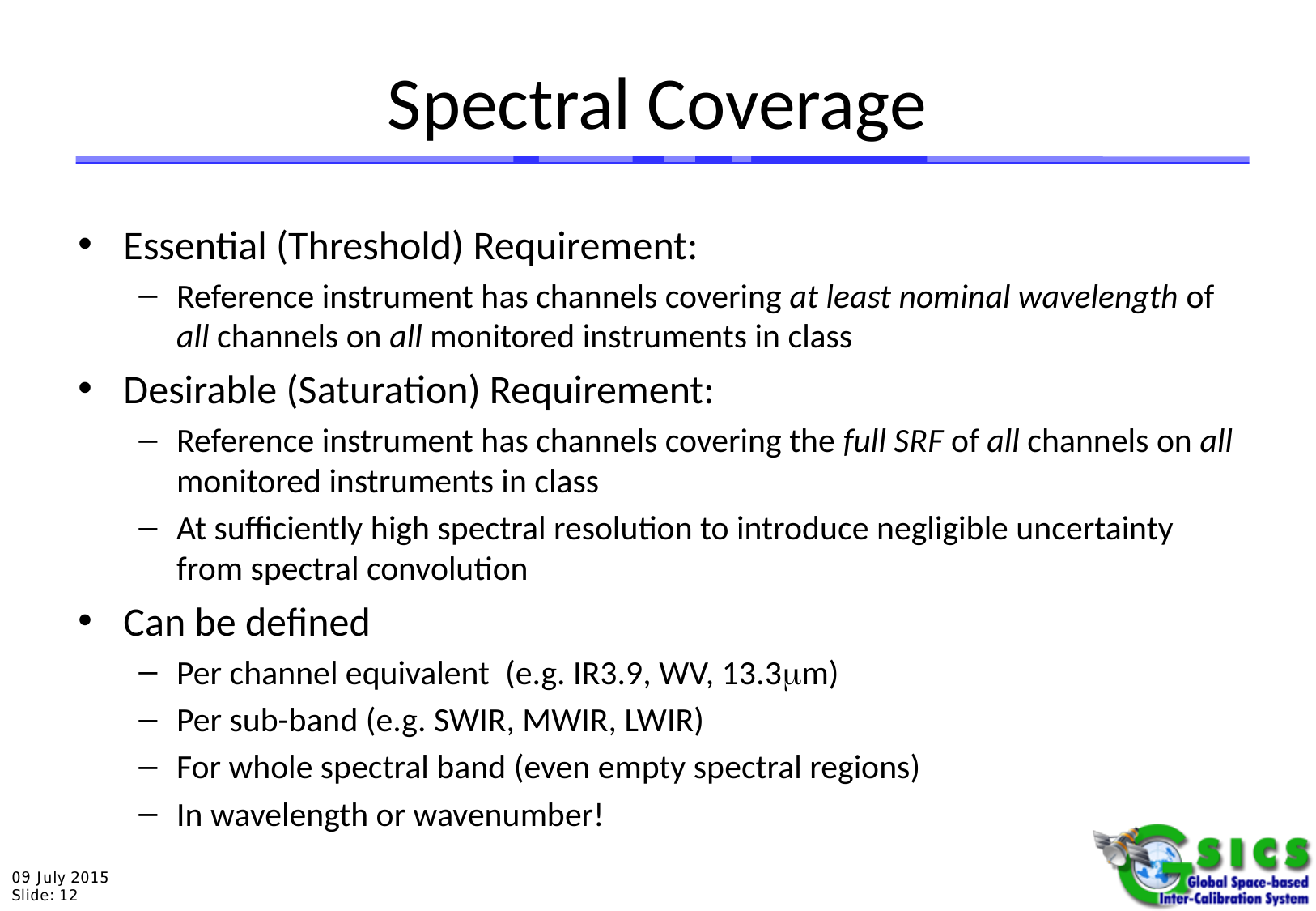

# Spectral Coverage
Essential (Threshold) Requirement:
Reference instrument has channels covering at least nominal wavelength of all channels on all monitored instruments in class
Desirable (Saturation) Requirement:
Reference instrument has channels covering the full SRF of all channels on all monitored instruments in class
At sufficiently high spectral resolution to introduce negligible uncertainty from spectral convolution
Can be defined
Per channel equivalent  (e.g. IR3.9, WV, 13.3μm)
Per sub-band (e.g. SWIR, MWIR, LWIR)
For whole spectral band (even empty spectral regions)
In wavelength or wavenumber!